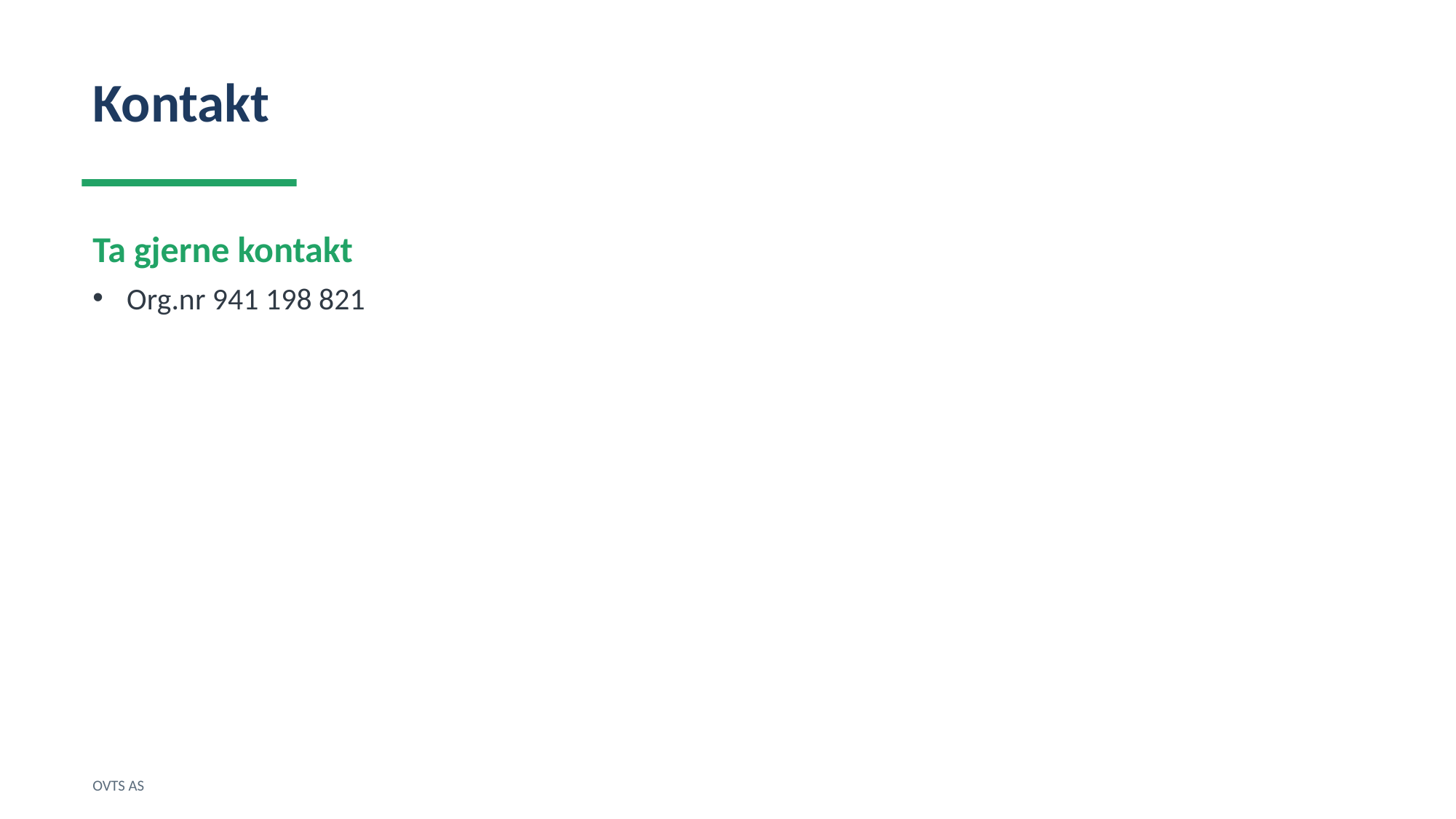

Kontakt

Ta gjerne kontakt
Org.nr 941 198 821
OVTS AS